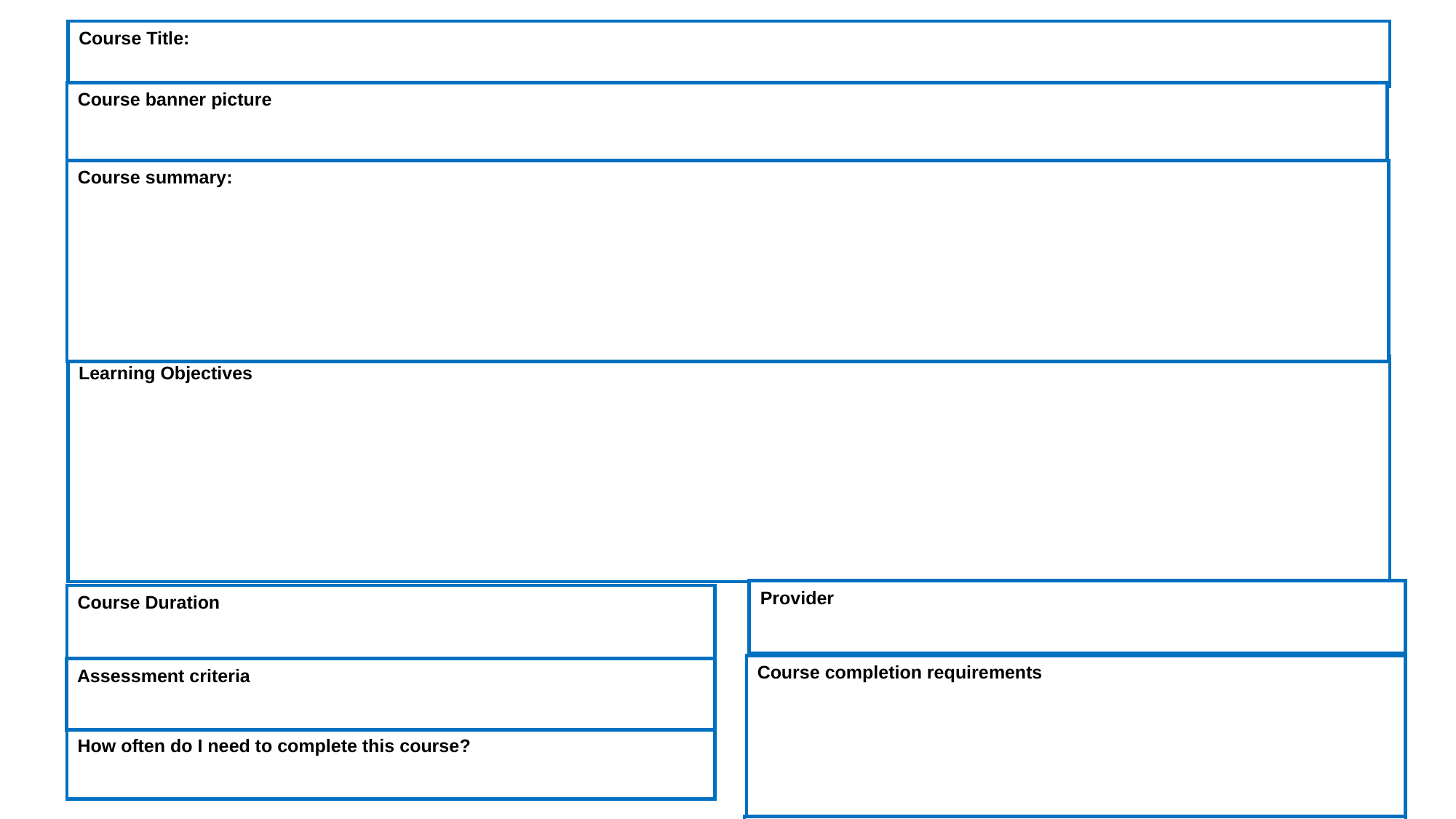

Course Title:
Course banner picture
Course summary:
Learning Objectives

Target audience
Heads of Nursing
Provider

Course Duration

Course completion requirements
Assessment criteria

How often do I need to complete this course?

Prerequisites